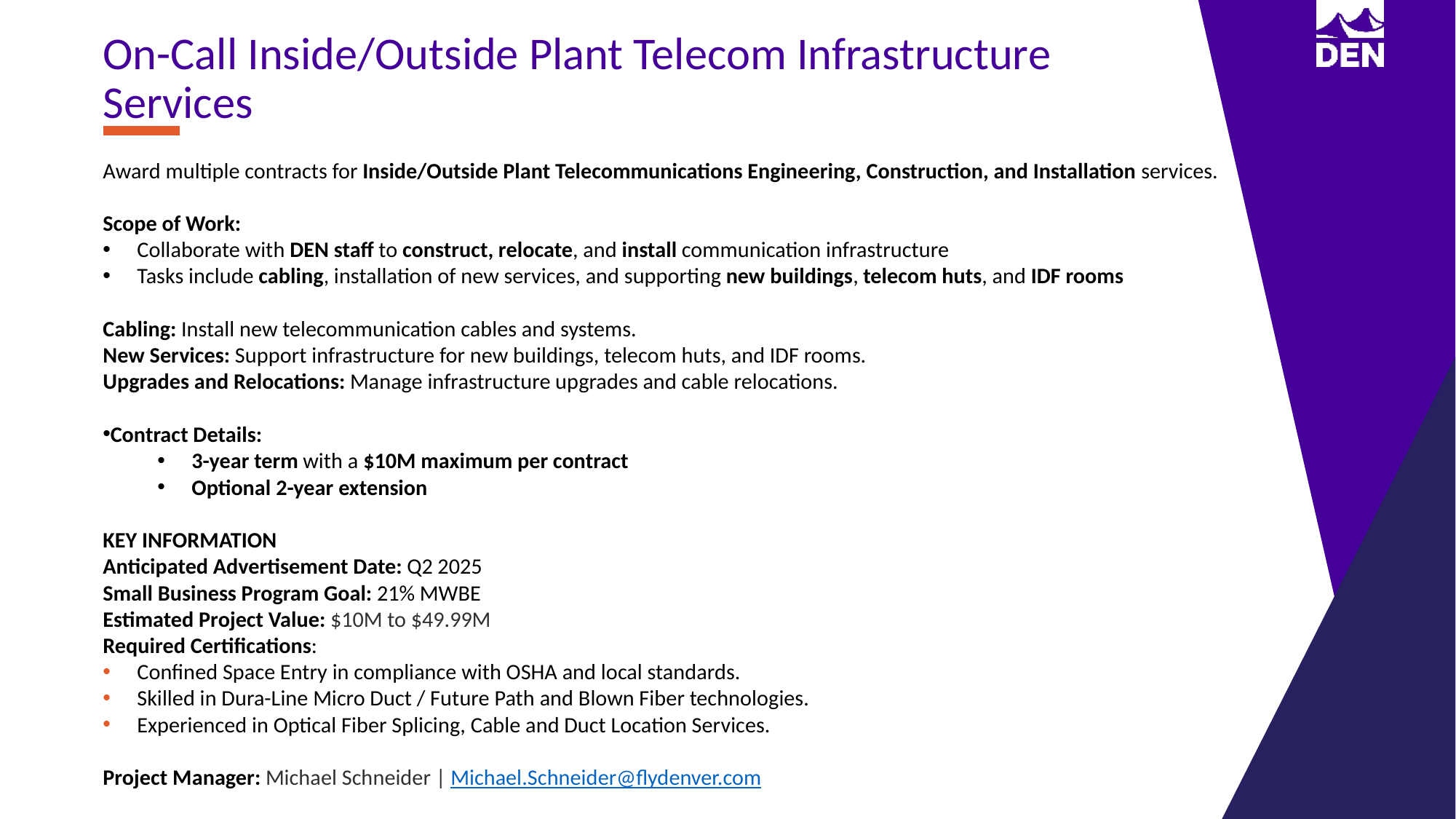

On-Call Inside/Outside Plant Telecom Infrastructure Services
Award multiple contracts for Inside/Outside Plant Telecommunications Engineering, Construction, and Installation services.

Scope of Work:
Collaborate with DEN staff to construct, relocate, and install communication infrastructure
Tasks include cabling, installation of new services, and supporting new buildings, telecom huts, and IDF rooms

Cabling: Install new telecommunication cables and systems.
New Services: Support infrastructure for new buildings, telecom huts, and IDF rooms.
Upgrades and Relocations: Manage infrastructure upgrades and cable relocations.

Contract Details:
3-year term with a $10M maximum per contract
Optional 2-year extension
KEY INFORMATION
Anticipated Advertisement Date: Q2 2025
Small Business Program Goal: 21% MWBE
Estimated Project Value: $10M to $49.99M
Required Certifications:
Confined Space Entry in compliance with OSHA and local standards.
Skilled in Dura-Line Micro Duct / Future Path and Blown Fiber technologies.
Experienced in Optical Fiber Splicing, Cable and Duct Location Services.

Project Manager: Michael Schneider | Michael.Schneider@flydenver.com